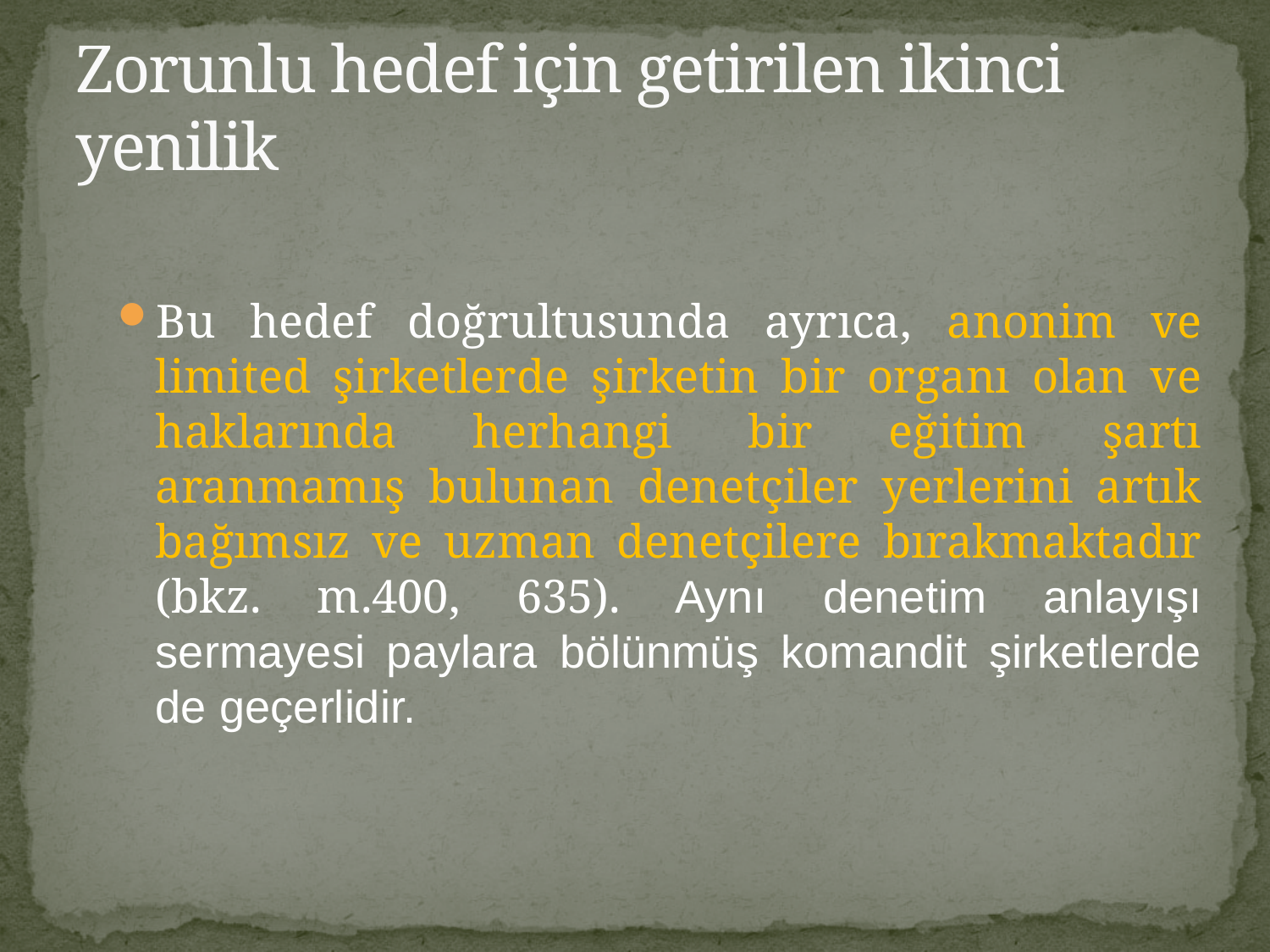

Zorunlu hedef için getirilen ikinci yenilik
Bu hedef doğrultusunda ayrıca, anonim ve limited şirketlerde şirketin bir organı olan ve haklarında herhangi bir eğitim şartı aranmamış bulunan denetçiler yerlerini artık bağımsız ve uzman denetçilere bırakmaktadır (bkz. m.400, 635). Aynı denetim anlayışı sermayesi paylara bölünmüş komandit şirketlerde de geçerlidir.